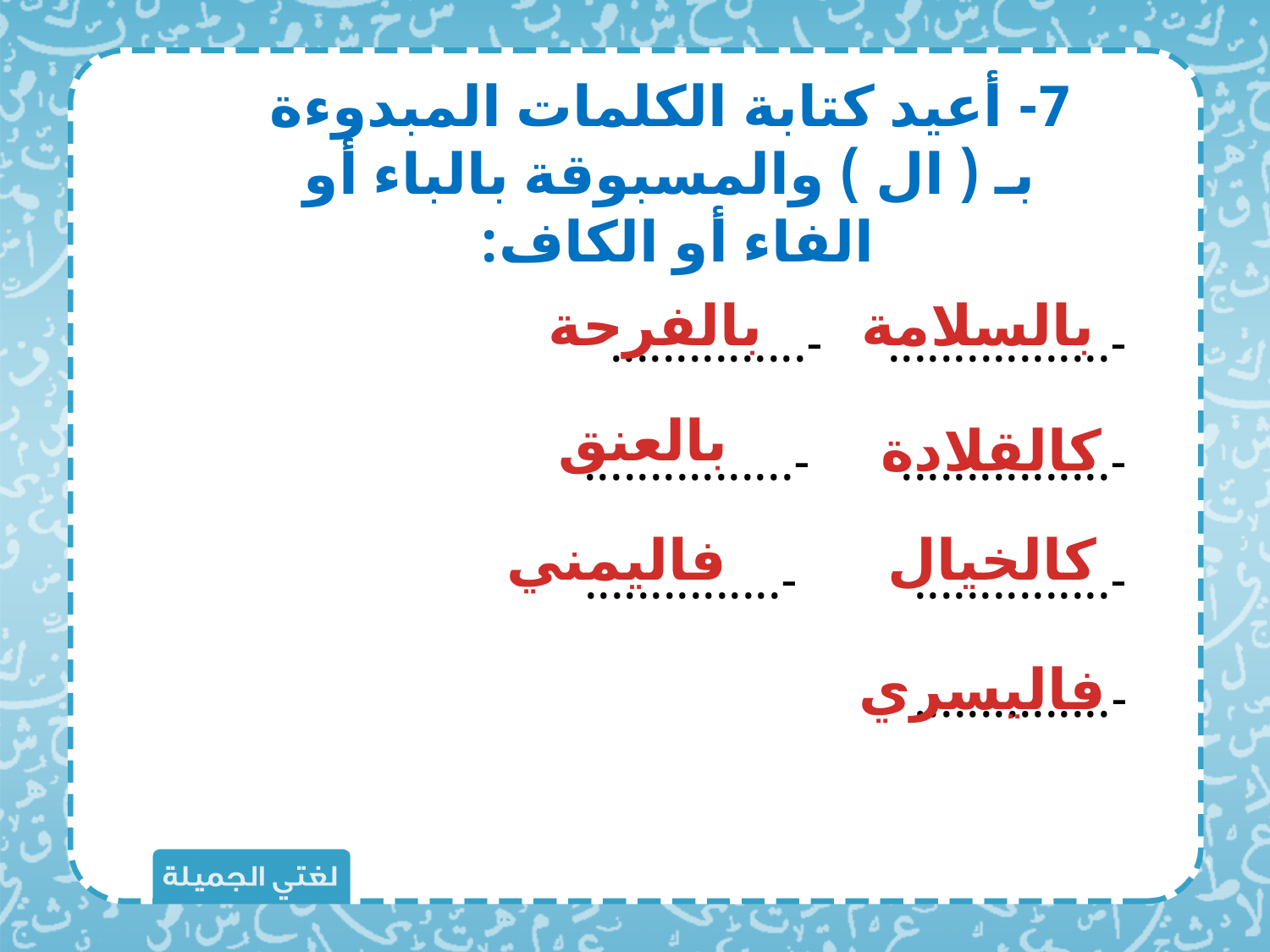

7- أعيد كتابة الكلمات المبدوءة بـ ( ال ) والمسبوقة بالباء أو الفاء أو الكاف:
بالفرحة
بالسلامة
-.................     -...............

-................       -................

-...............         -...............

-...............
بالعنق
كالقلادة
فاليمني
كالخيال
فاليسري